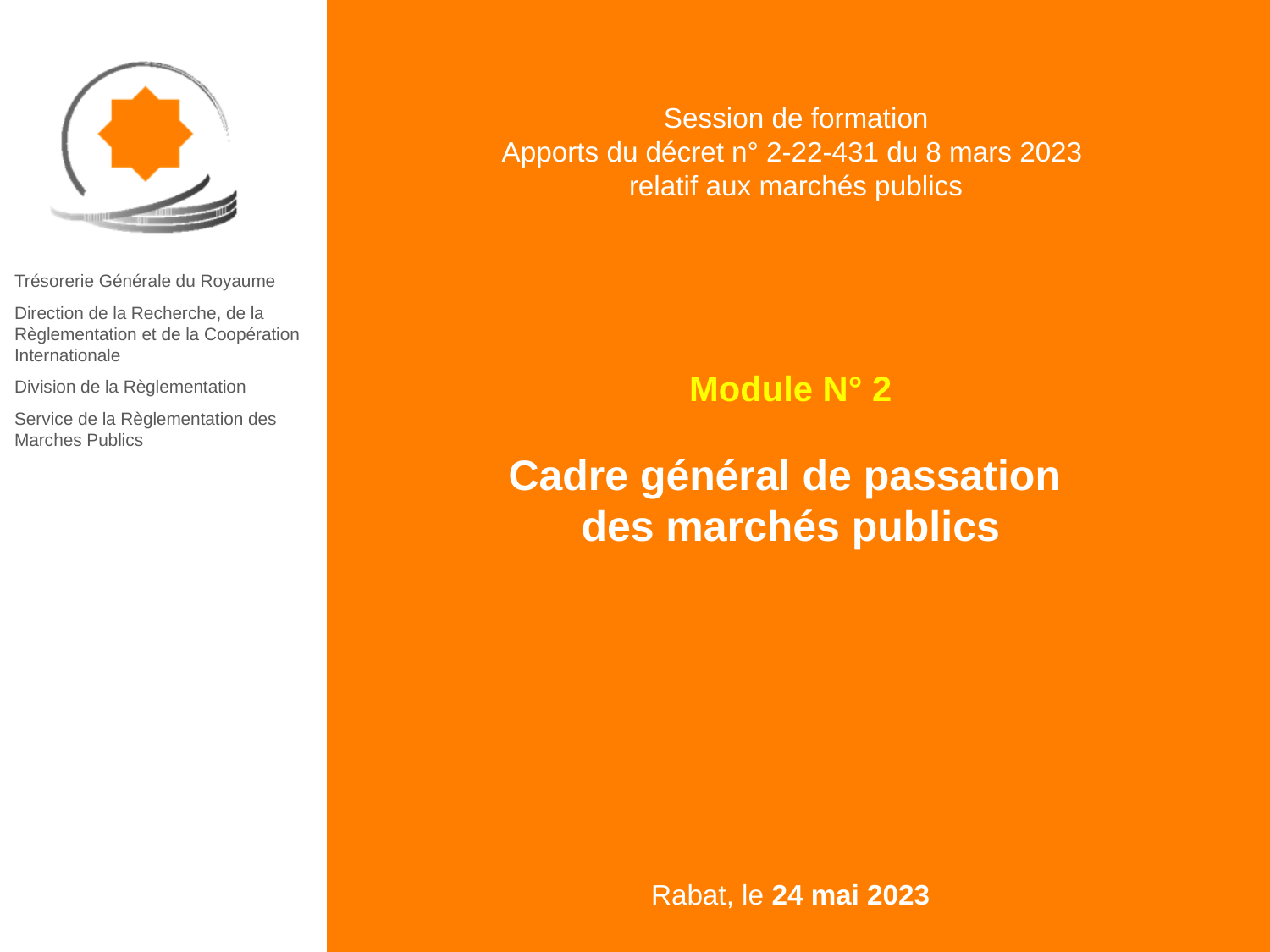

Module N° 2
Cadre général de passation
des marchés publics